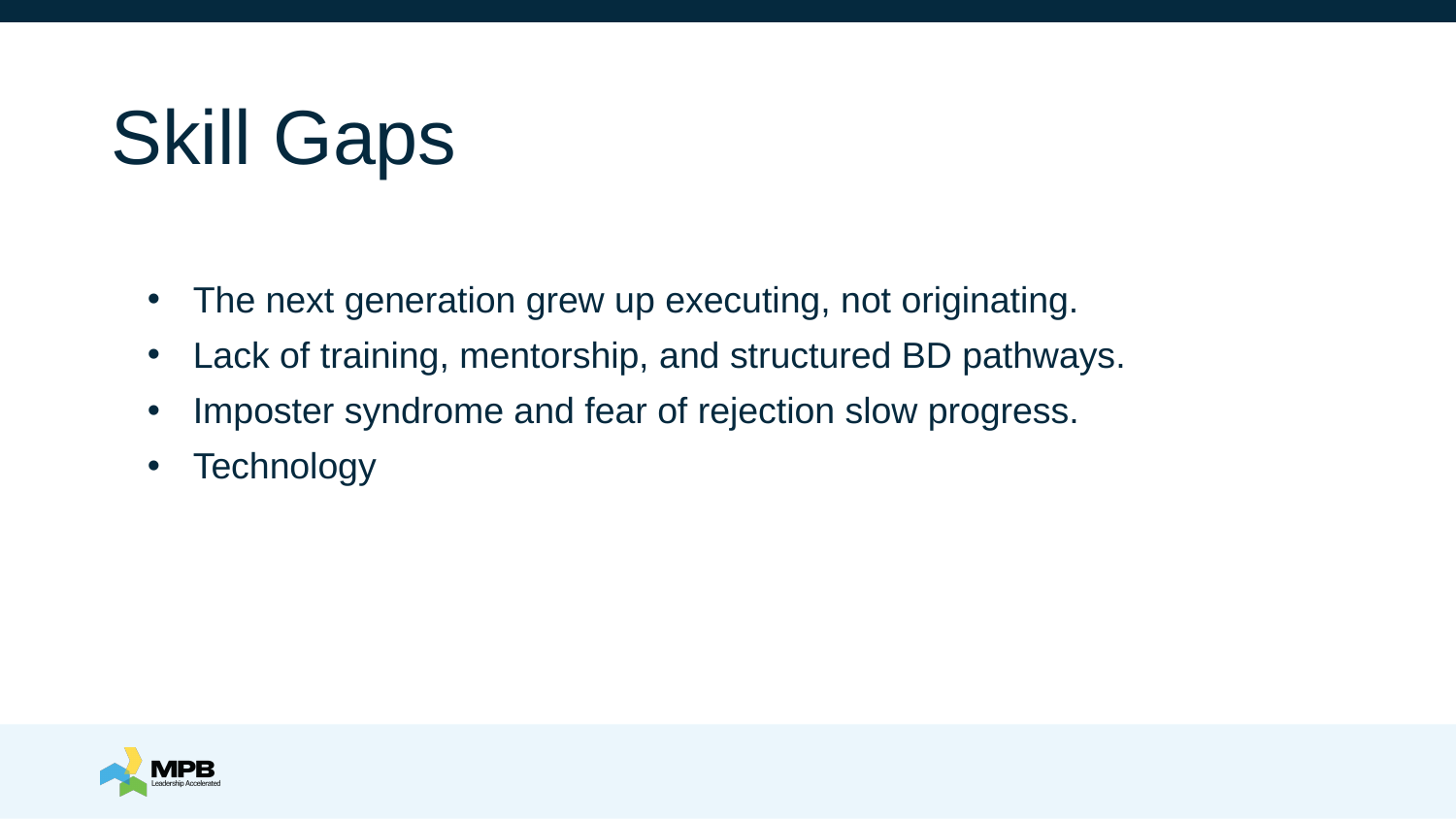

# Skill Gaps
The next generation grew up executing, not originating.
Lack of training, mentorship, and structured BD pathways.
Imposter syndrome and fear of rejection slow progress.
Technology